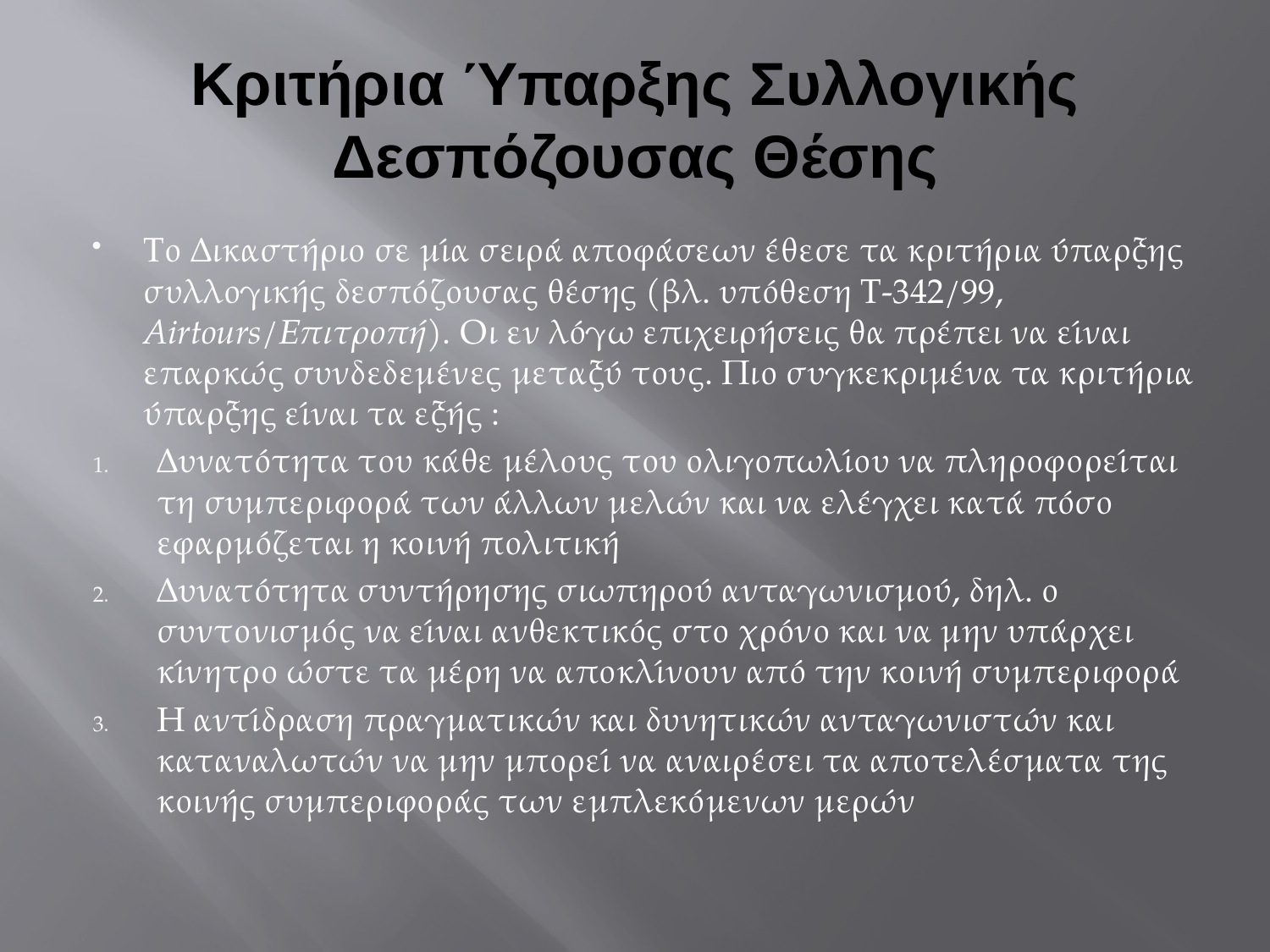

# Κριτήρια Ύπαρξης Συλλογικής Δεσπόζουσας Θέσης
Το Δικαστήριο σε μία σειρά αποφάσεων έθεσε τα κριτήρια ύπαρξης συλλογικής δεσπόζουσας θέσης (βλ. υπόθεση Τ-342/99, Airtours/Επιτροπή). Οι εν λόγω επιχειρήσεις θα πρέπει να είναι επαρκώς συνδεδεμένες μεταξύ τους. Πιο συγκεκριμένα τα κριτήρια ύπαρξης είναι τα εξής :
Δυνατότητα του κάθε μέλους του ολιγοπωλίου να πληροφορείται τη συμπεριφορά των άλλων μελών και να ελέγχει κατά πόσο εφαρμόζεται η κοινή πολιτική
Δυνατότητα συντήρησης σιωπηρού ανταγωνισμού, δηλ. ο συντονισμός να είναι ανθεκτικός στο χρόνο και να μην υπάρχει κίνητρο ώστε τα μέρη να αποκλίνουν από την κοινή συμπεριφορά
Η αντίδραση πραγματικών και δυνητικών ανταγωνιστών και καταναλωτών να μην μπορεί να αναιρέσει τα αποτελέσματα της κοινής συμπεριφοράς των εμπλεκόμενων μερών